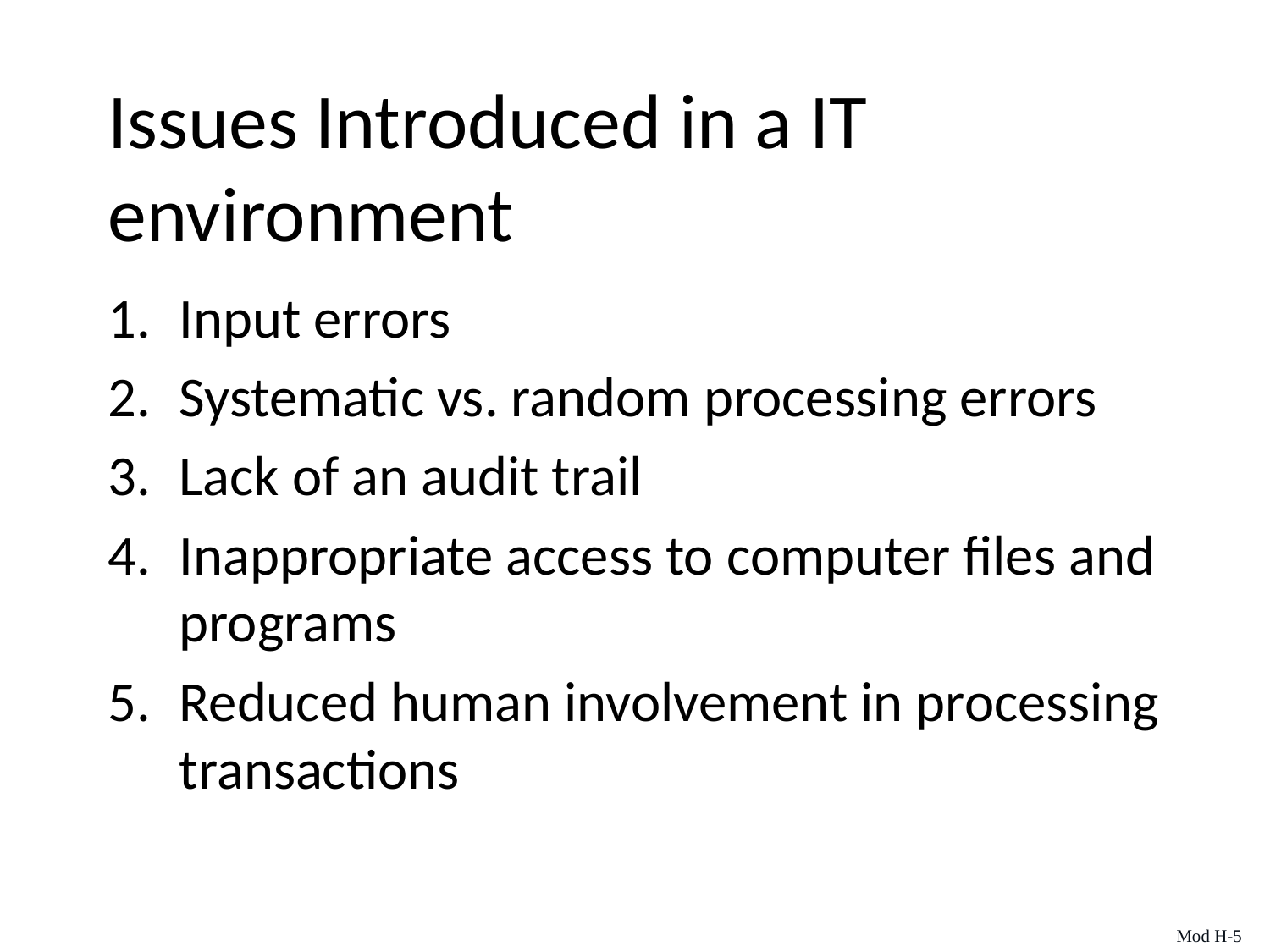

# Issues Introduced in a IT environment
Input errors
Systematic vs. random processing errors
Lack of an audit trail
Inappropriate access to computer files and programs
Reduced human involvement in processing transactions
Mod H-5